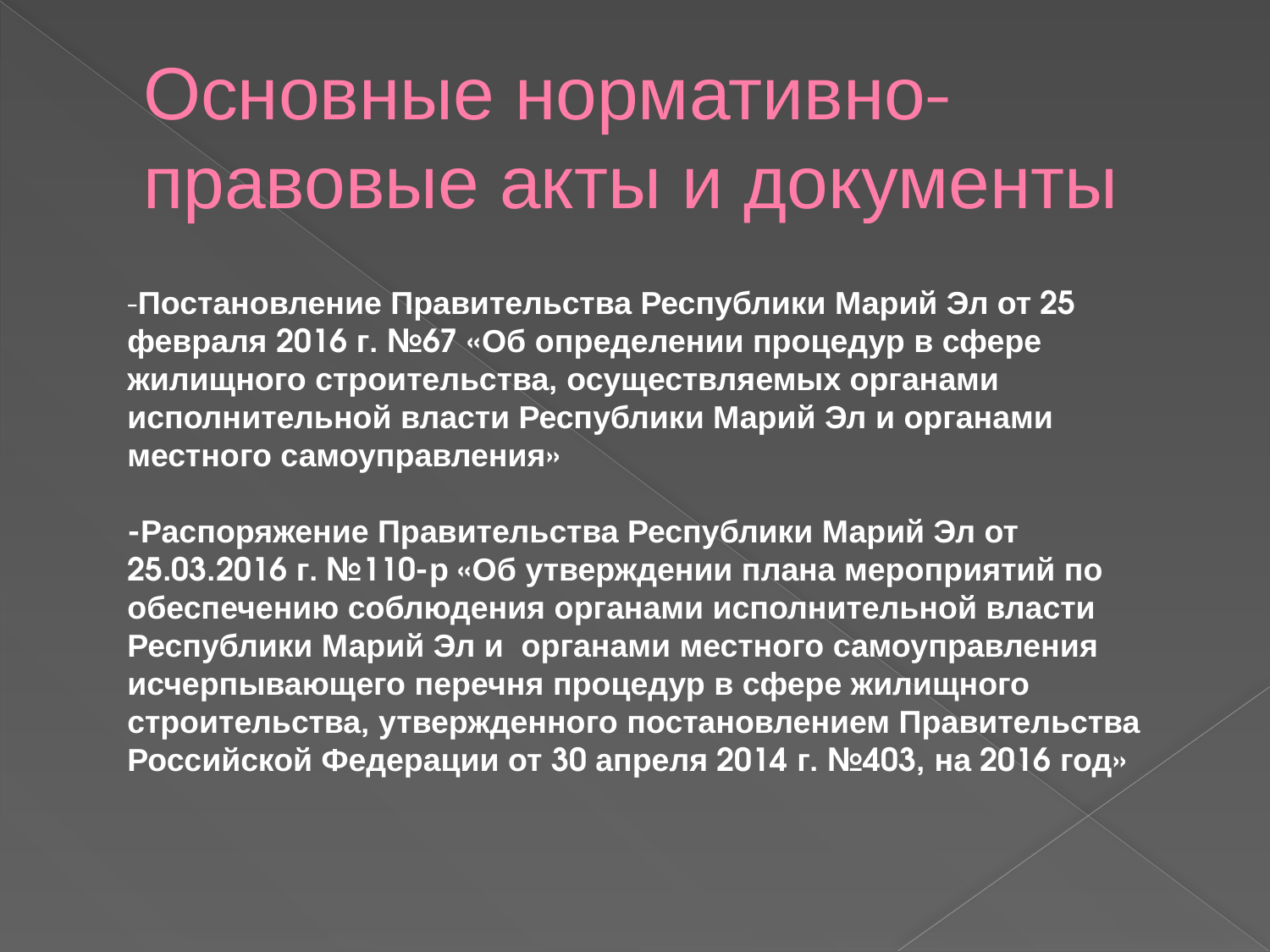

# Основные нормативно-правовые акты и документы
-Постановление Правительства Республики Марий Эл от 25 февраля 2016 г. №67 «Об определении процедур в сфере жилищного строительства, осуществляемых органами исполнительной власти Республики Марий Эл и органами местного самоуправления»

-Распоряжение Правительства Республики Марий Эл от 25.03.2016 г. №110-р «Об утверждении плана мероприятий по обеспечению соблюдения органами исполнительной власти Республики Марий Эл и  органами местного самоуправления исчерпывающего перечня процедур в сфере жилищного строительства, утвержденного постановлением Правительства Российской Федерации от 30 апреля 2014 г. №403, на 2016 год»